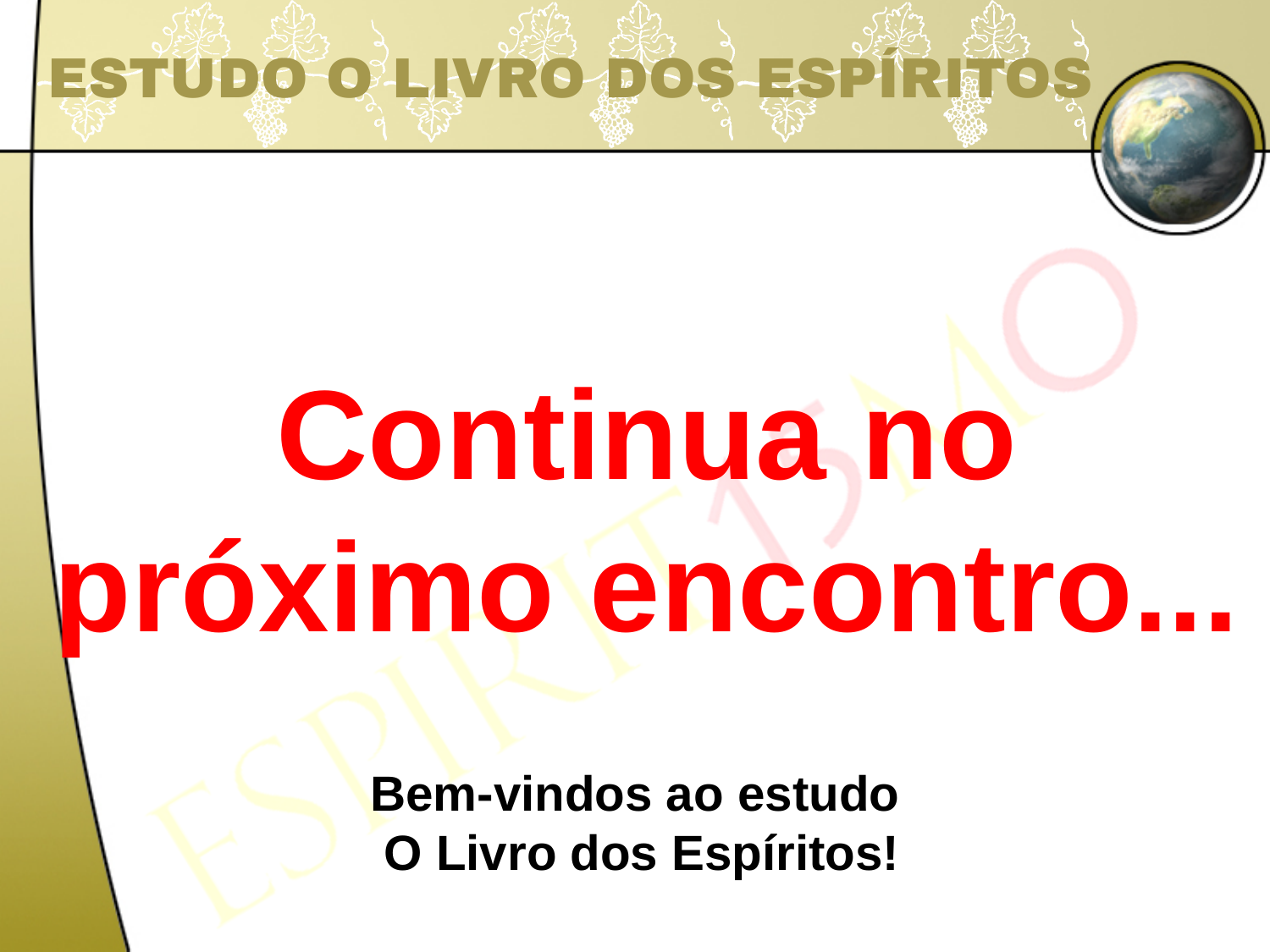

# ESTUDO O LIVRO DOS ESPÍRITOS
Continua no próximo encontro...
Bem-vindos ao estudo
 O Livro dos Espíritos!